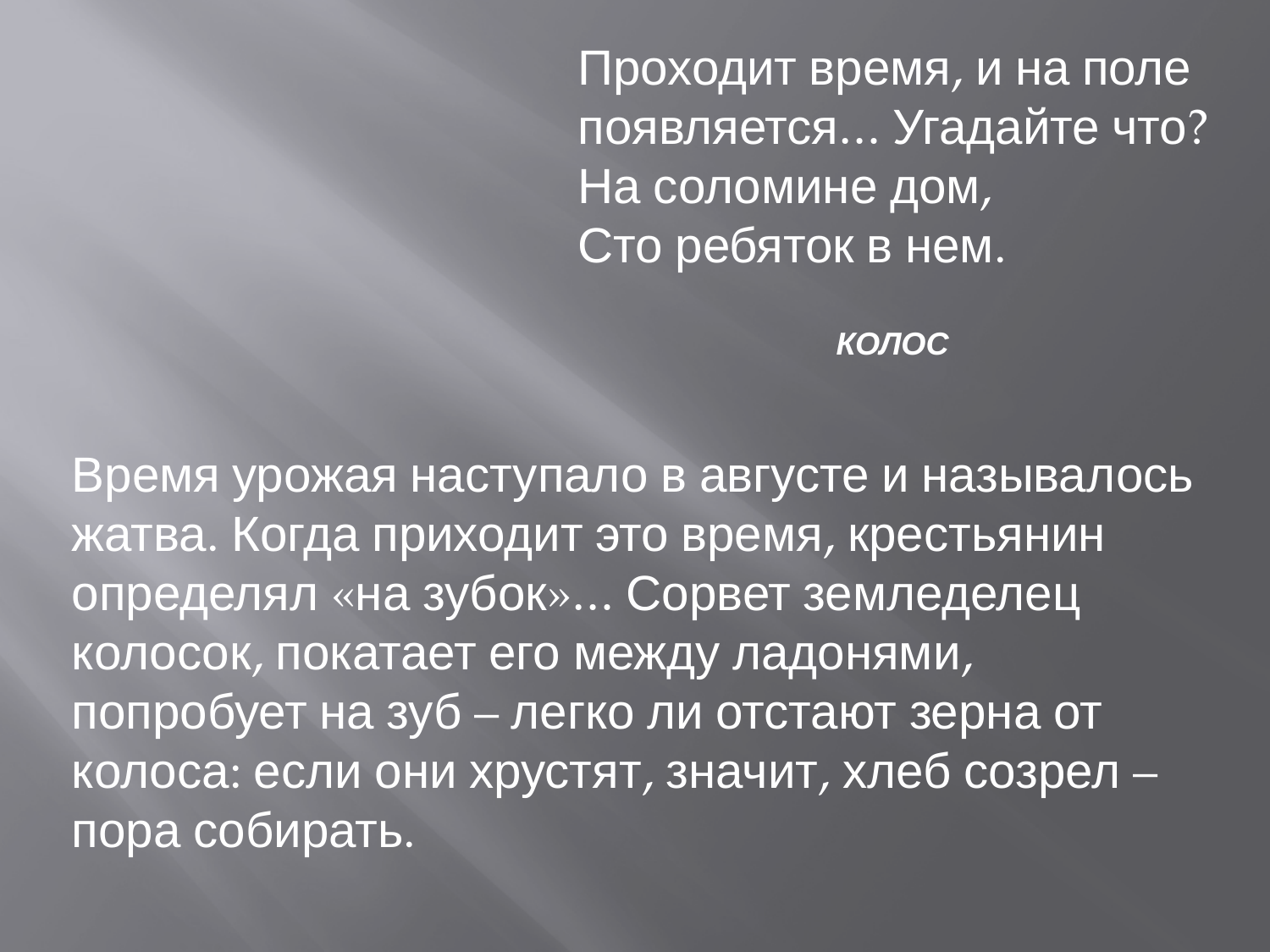

Проходит время, и на поле появляется… Угадайте что?
На соломине дом,
Сто ребяток в нем.
КОЛОС
Время урожая наступало в августе и называлось жатва. Когда приходит это время, крестьянин определял «на зубок»… Сорвет земледелец колосок, покатает его между ладонями, попробует на зуб – легко ли отстают зерна от колоса: если они хрустят, значит, хлеб созрел – пора собирать.